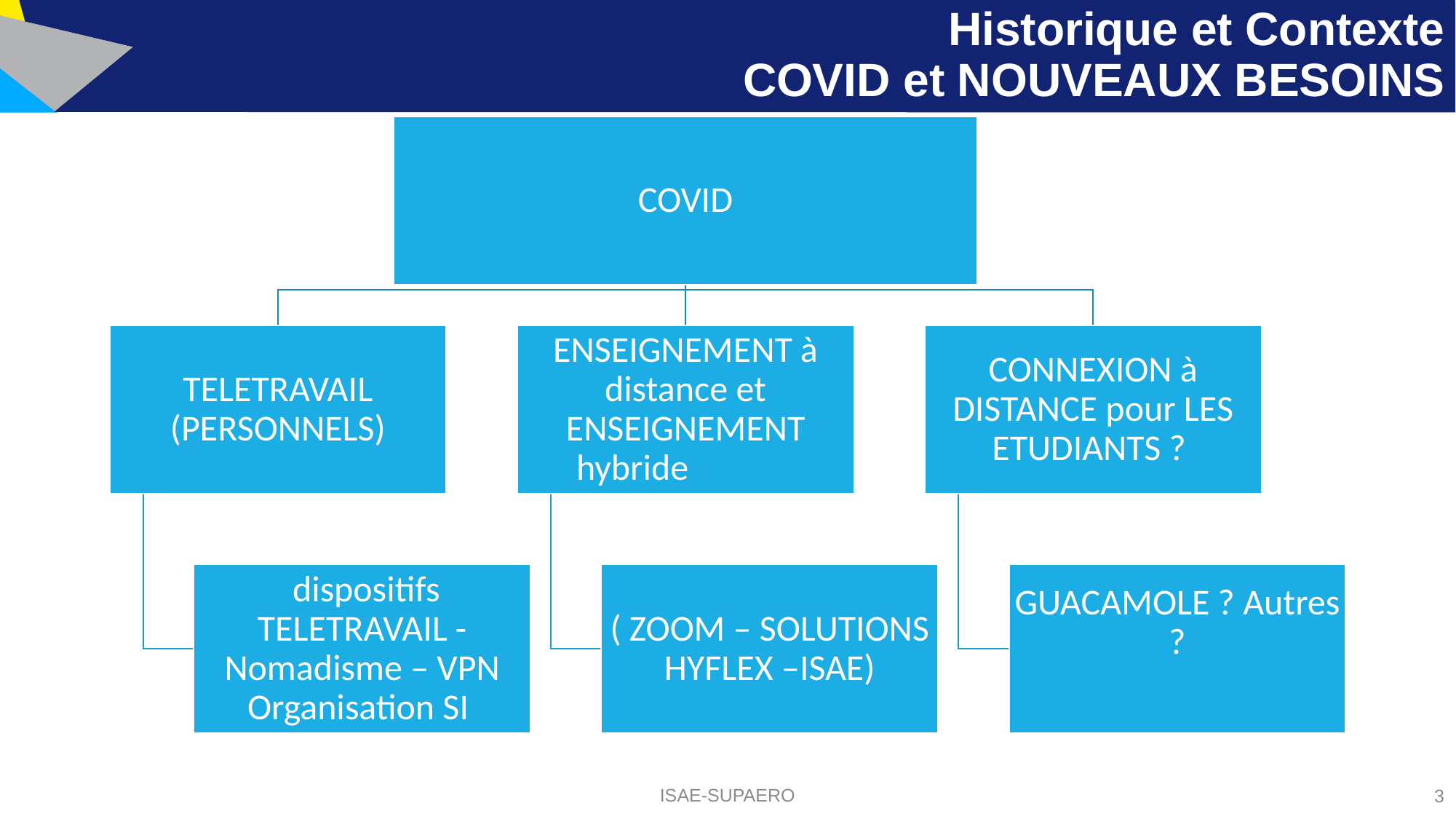

# Historique et Contexte COVID et NOUVEAUX BESOINS
COVID
TELETRAVAIL (PERSONNELS)
 dispositifs TELETRAVAIL - Nomadisme – VPN Organisation SI
ENSEIGNEMENT à distance et ENSEIGNEMENT hybride
( ZOOM – SOLUTIONS HYFLEX –ISAE)
CONNEXION à DISTANCE pour LES ETUDIANTS ?
GUACAMOLE ? Autres ?

ISAE-SUPAERO
3